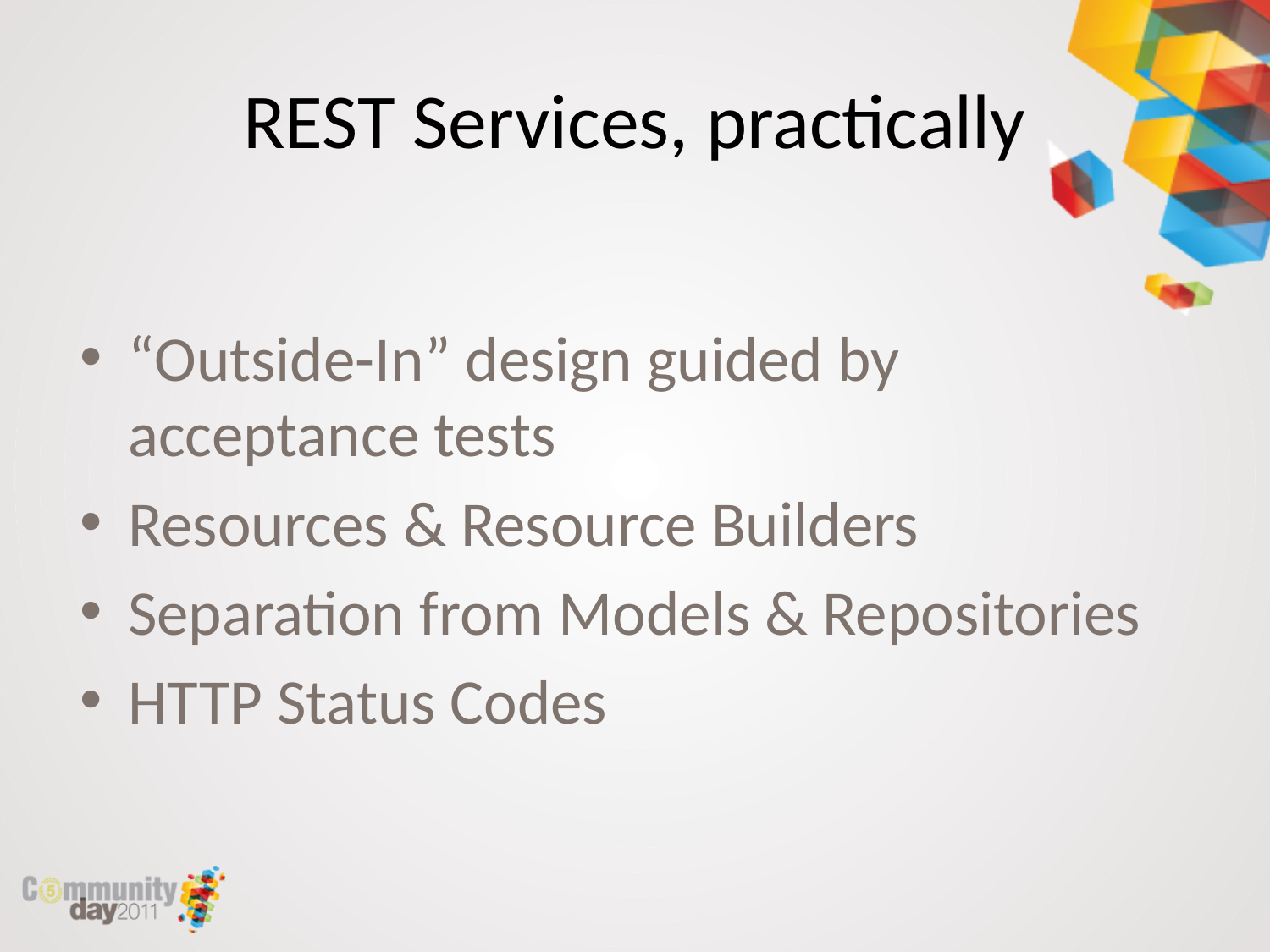

# REST Services, practically

“Outside-In” design guided by acceptance tests
Resources & Resource Builders
Separation from Models & Repositories
HTTP Status Codes